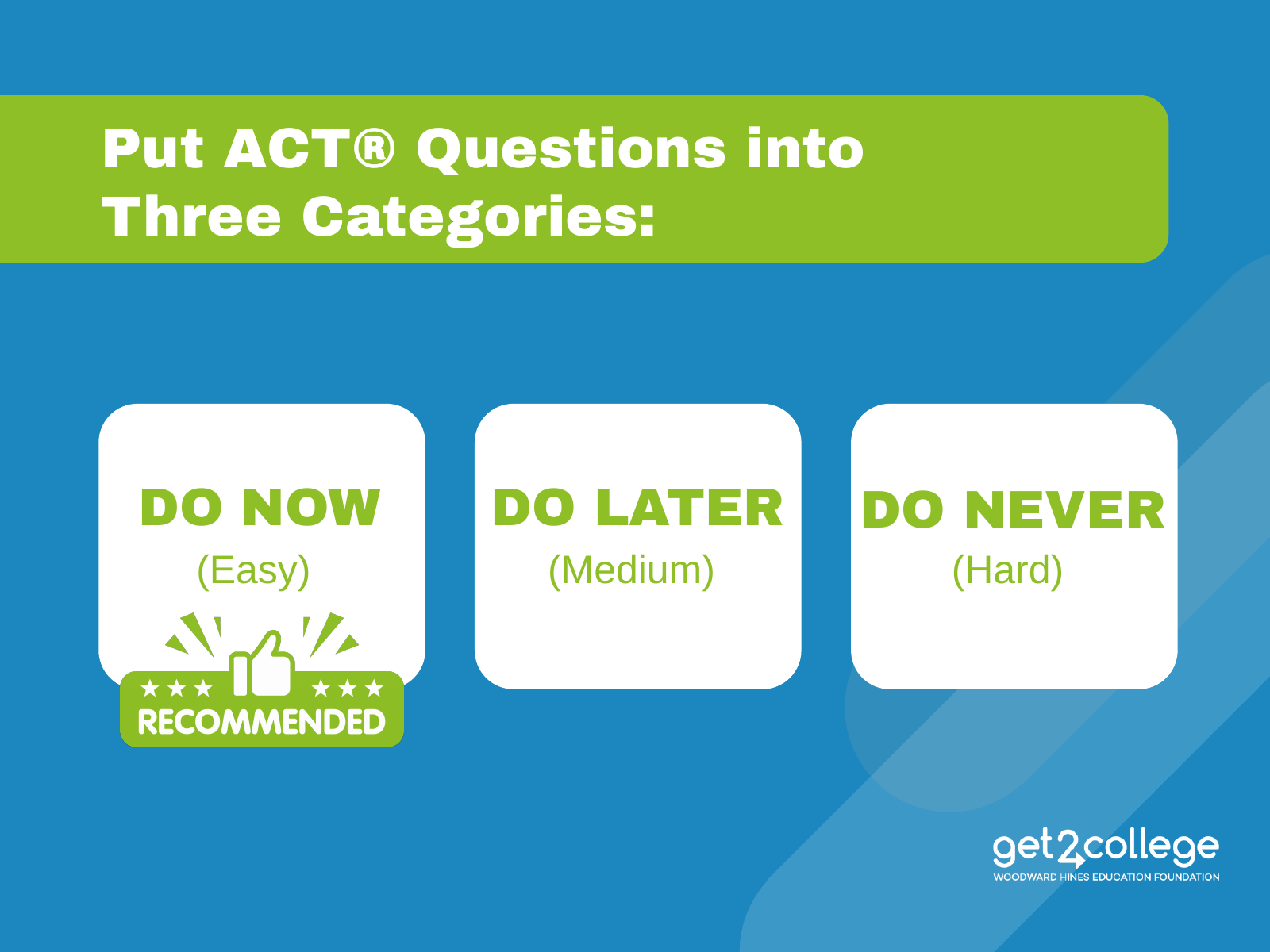

Put ACT® Questions into Three Categories:

DO NOW
DO LATER
DO NEVER
(Easy)
(Medium)
(Hard)